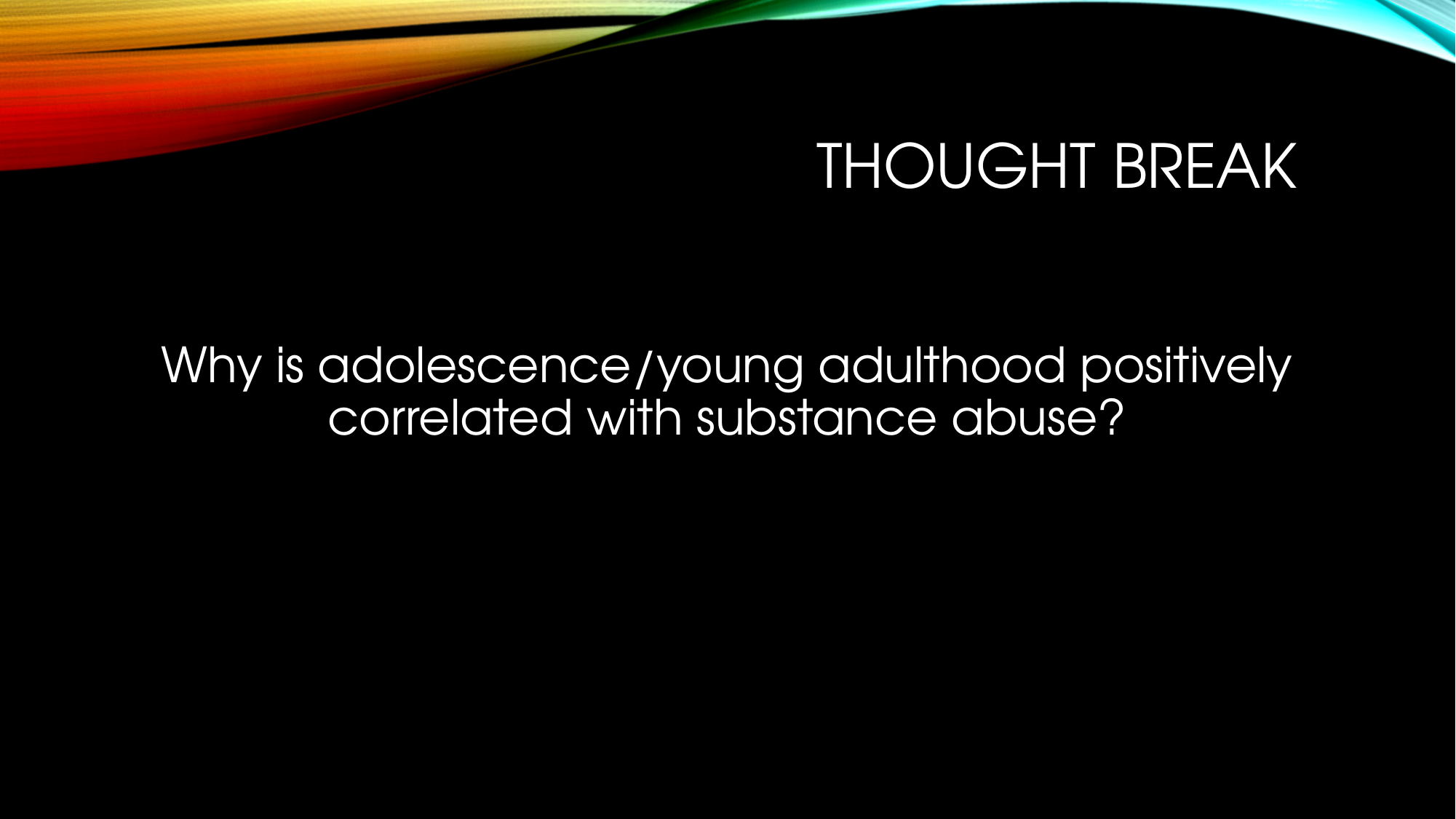

# Thought break

Why is adolescence/young adulthood positively correlated with substance abuse?